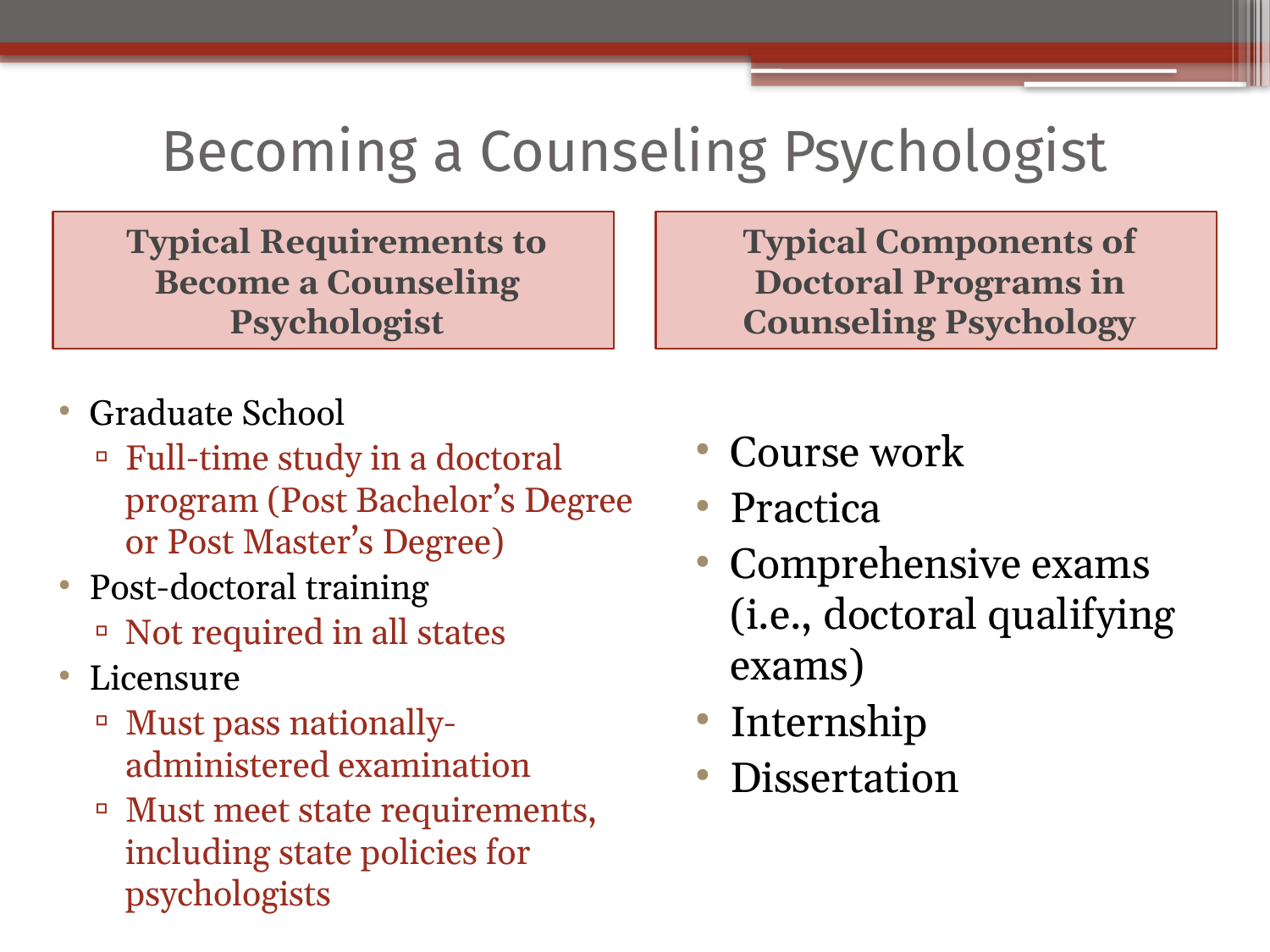

# Becoming a Counseling Psychologist
Typical Requirements to Become a Counseling Psychologist
Typical Components of Doctoral Programs in Counseling Psychology

Graduate School
Full-time study in a doctoral program (Post Bachelor’s Degree or Post Master’s Degree)
Post-doctoral training
Not required in all states
Licensure
Must pass nationally-administered examination
Must meet state requirements, including state policies for psychologists

Course work
Practica
Comprehensive exams (i.e., doctoral qualifying exams)
Internship
Dissertation